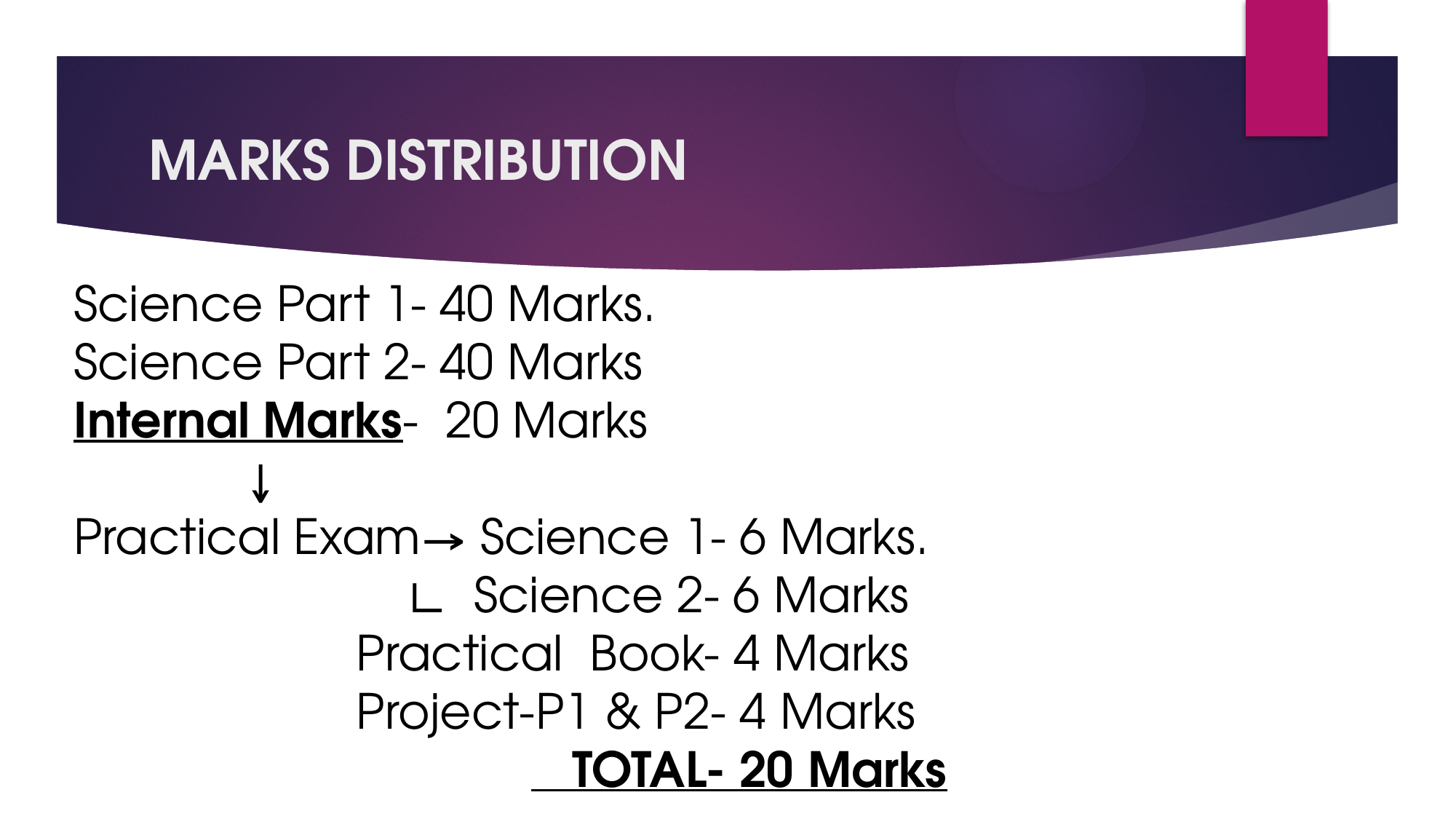

# MARKS DISTRIBUTION
Science Part 1- 40 Marks.
Science Part 2- 40 Marks
Internal Marks-  20 Marks
             ↓
Practical Exam→ Science 1- 6 Marks.
                         ∟  Science 2- 6 Marks
                     Practical  Book- 4 Marks
                     Project-P1 & P2- 4 Marks
                                     TOTAL- 20 Marks